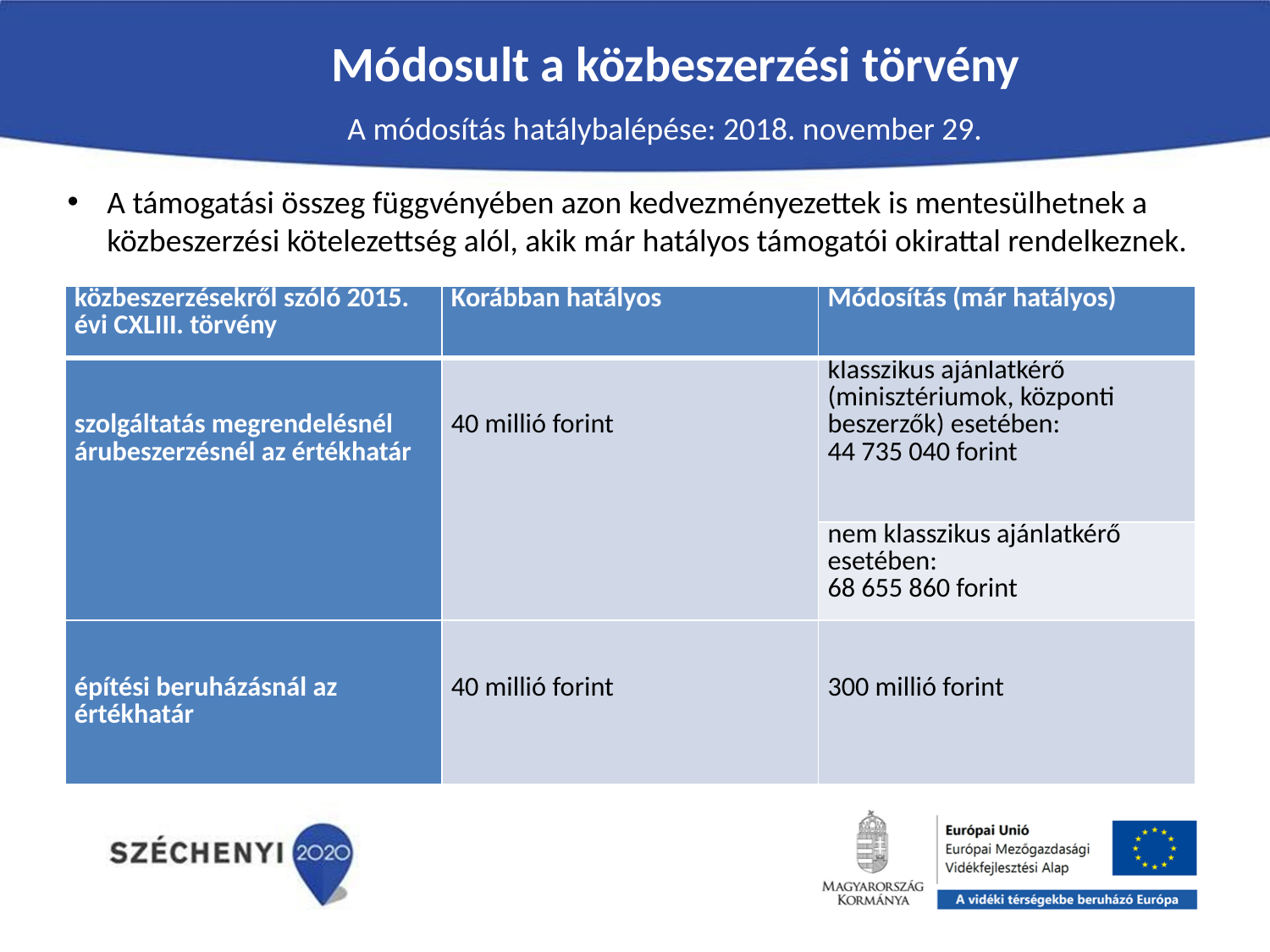

Módosult a közbeszerzési törvény
A módosítás hatálybalépése: 2018. november 29.
A támogatási összeg függvényében azon kedvezményezettek is mentesülhetnek a közbeszerzési kötelezettség alól, akik már hatályos támogatói okirattal rendelkeznek.
| közbeszerzésekről szóló 2015. évi CXLIII. törvény | Korábban hatályos | Módosítás (már hatályos) |
| --- | --- | --- |
| szolgáltatás megrendelésnél árubeszerzésnél az értékhatár | 40 millió forint | klasszikus ajánlatkérő (minisztériumok, központi beszerzők) esetében: 44 735 040 forint |
|  |  | nem klasszikus ajánlatkérő esetében: 68 655 860 forint |
| építési beruházásnál az értékhatár | 40 millió forint | 300 millió forint |